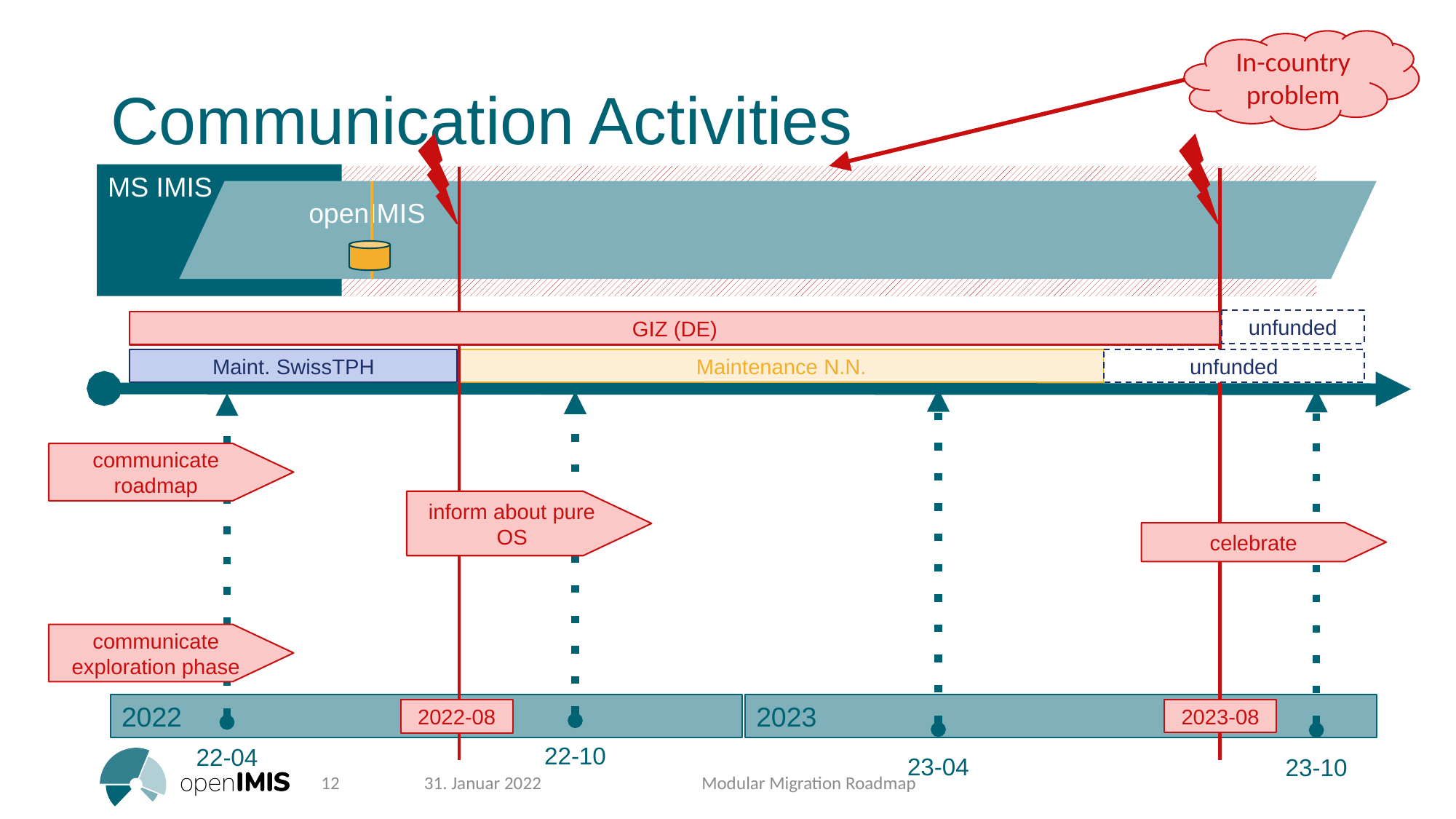

In-country problem
# Communication Activities

MS IMIS

openIMIS

unfunded
GIZ (DE)
Maint. SwissTPH
unfunded
Maintenance N.N.
23-04
23-10
22-10
22-04
communicate roadmap
inform about pure OS
celebrate
communicate exploration phase
2022
2023
2023-08
2022-08
12
31. Januar 2022
Modular Migration Roadmap